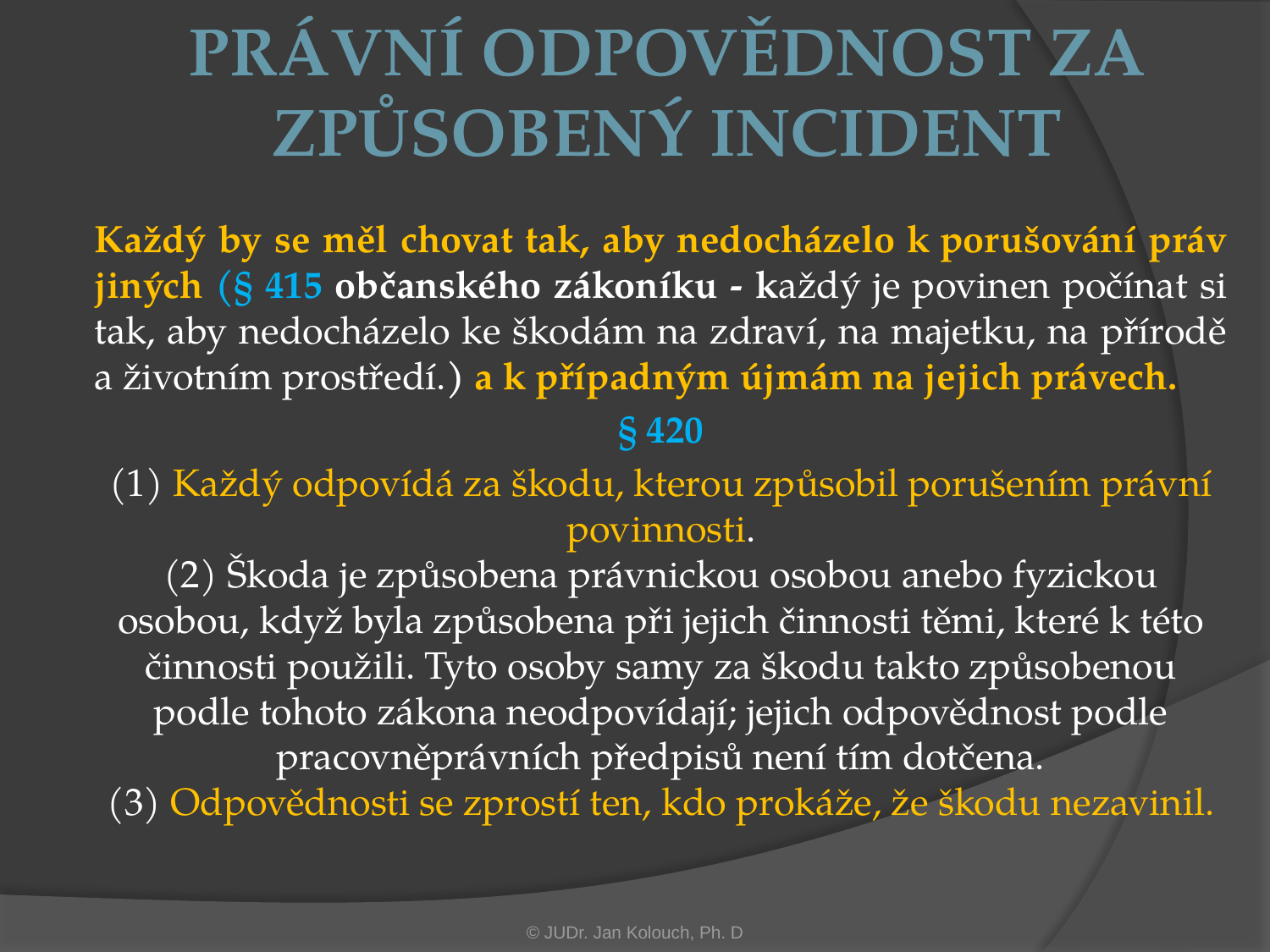

# právní odpovědnost za způsobený incident
		Každý by se měl chovat tak, aby nedocházelo k porušování práv jiných (§ 415 občanského zákoníku - každý je povinen počínat si tak, aby nedocházelo ke škodám na zdraví, na majetku, na přírodě a životním prostředí.) a k případným újmám na jejich právech.
	§ 420
	(1) Každý odpovídá za škodu, kterou způsobil porušením právní povinnosti.
(2) Škoda je způsobena právnickou osobou anebo fyzickou osobou, když byla způsobena při jejich činnosti těmi, které k této činnosti použili. Tyto osoby samy za škodu takto způsobenou podle tohoto zákona neodpovídají; jejich odpovědnost podle pracovněprávních předpisů není tím dotčena.
(3) Odpovědnosti se zprostí ten, kdo prokáže, že škodu nezavinil.

© JUDr. Jan Kolouch, Ph. D